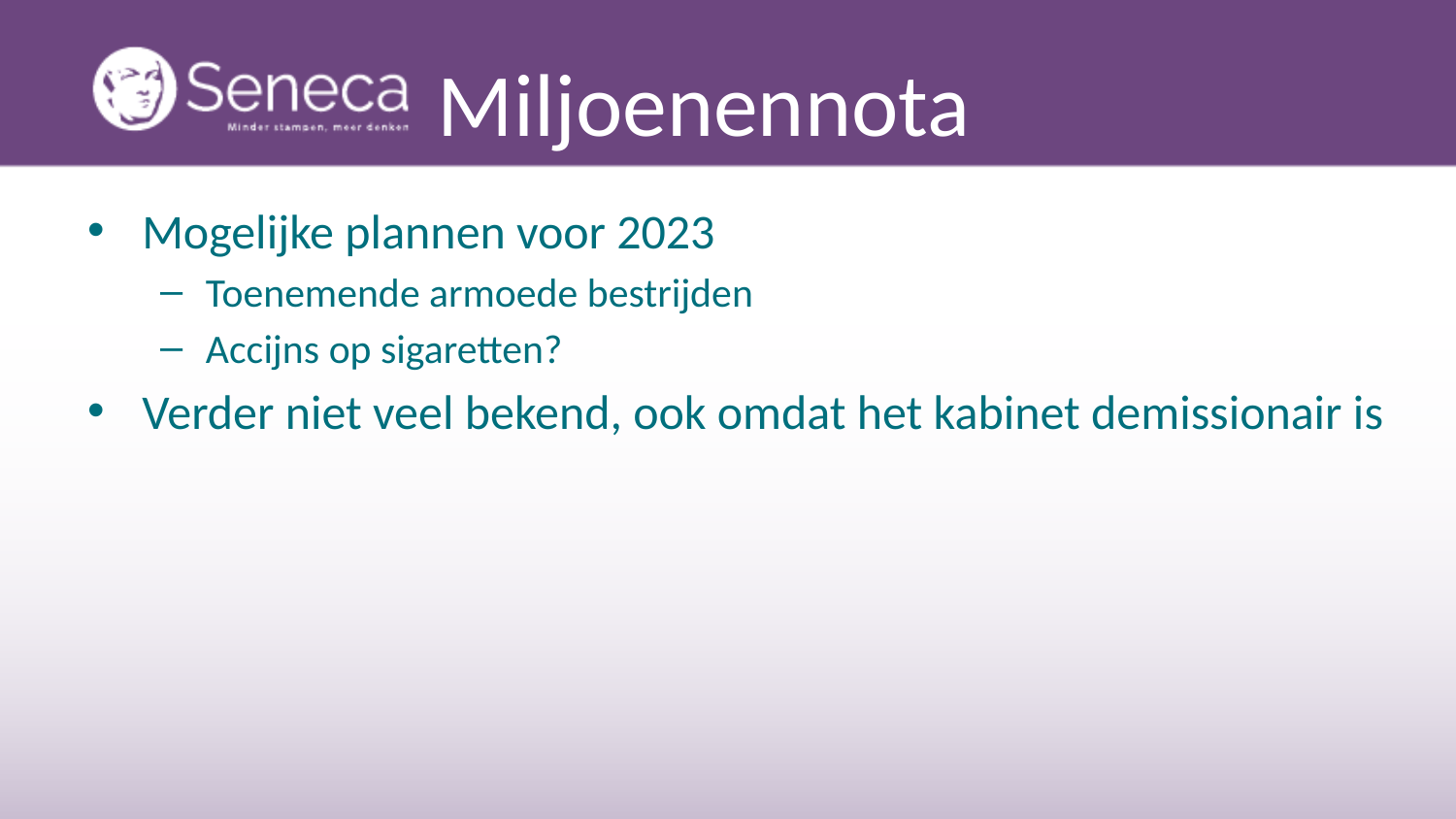

# Miljoenennota
Mogelijke plannen voor 2023
Toenemende armoede bestrijden
Accijns op sigaretten?
Verder niet veel bekend, ook omdat het kabinet demissionair is